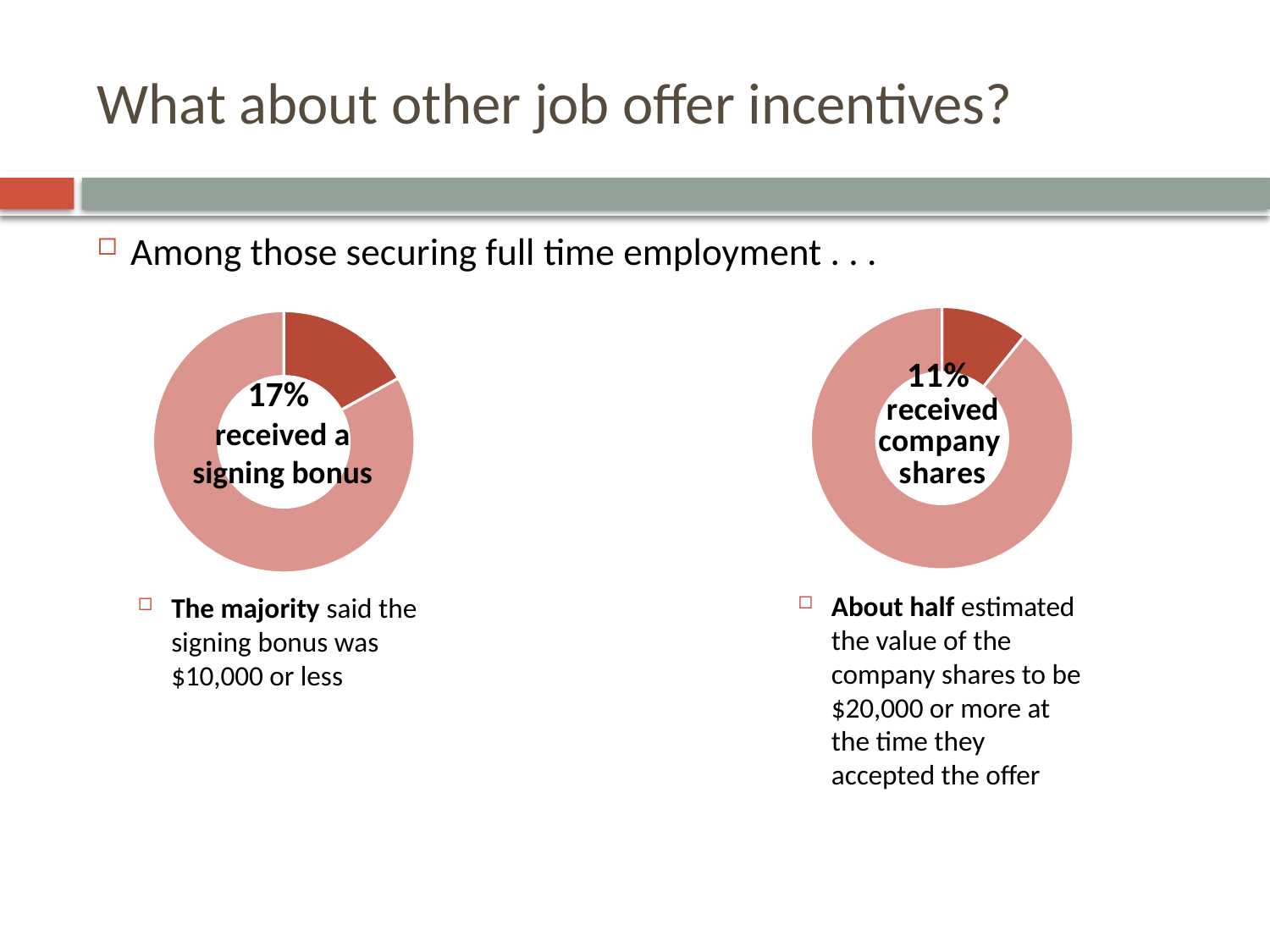

# What about other job offer incentives?
Among those securing full time employment . . .

### Chart

| Category | Received company shares |
|---|---|
| Received signing bonus | 0.108 |
| No signing bonus | 0.892 |

### Chart

| Category |  |
|---|---|
| Received signing bonus | 0.171 |
| No signing bonus | 0.839 |
17%
received a signing bonus
About half estimated the value of the company shares to be $20,000 or more at the time they accepted the offer

The majority said the signing bonus was $10,000 or less